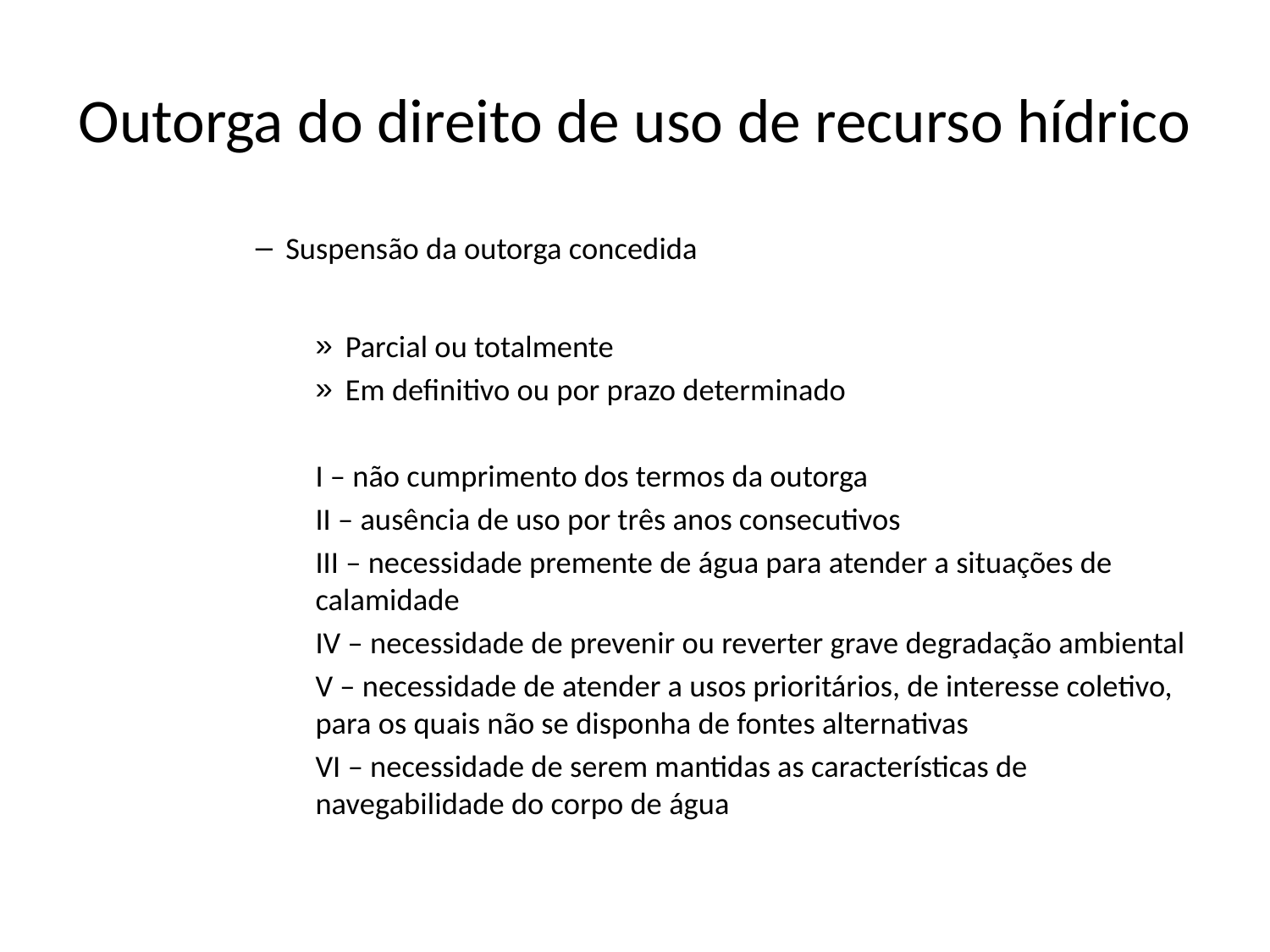

# Outorga do direito de uso de recurso hídrico
Suspensão da outorga concedida

Parcial ou totalmente
Em definitivo ou por prazo determinado

I – não cumprimento dos termos da outorga
II – ausência de uso por três anos consecutivos
III – necessidade premente de água para atender a situações de calamidade
IV – necessidade de prevenir ou reverter grave degradação ambiental
V – necessidade de atender a usos prioritários, de interesse coletivo, para os quais não se disponha de fontes alternativas
VI – necessidade de serem mantidas as características de navegabilidade do corpo de água